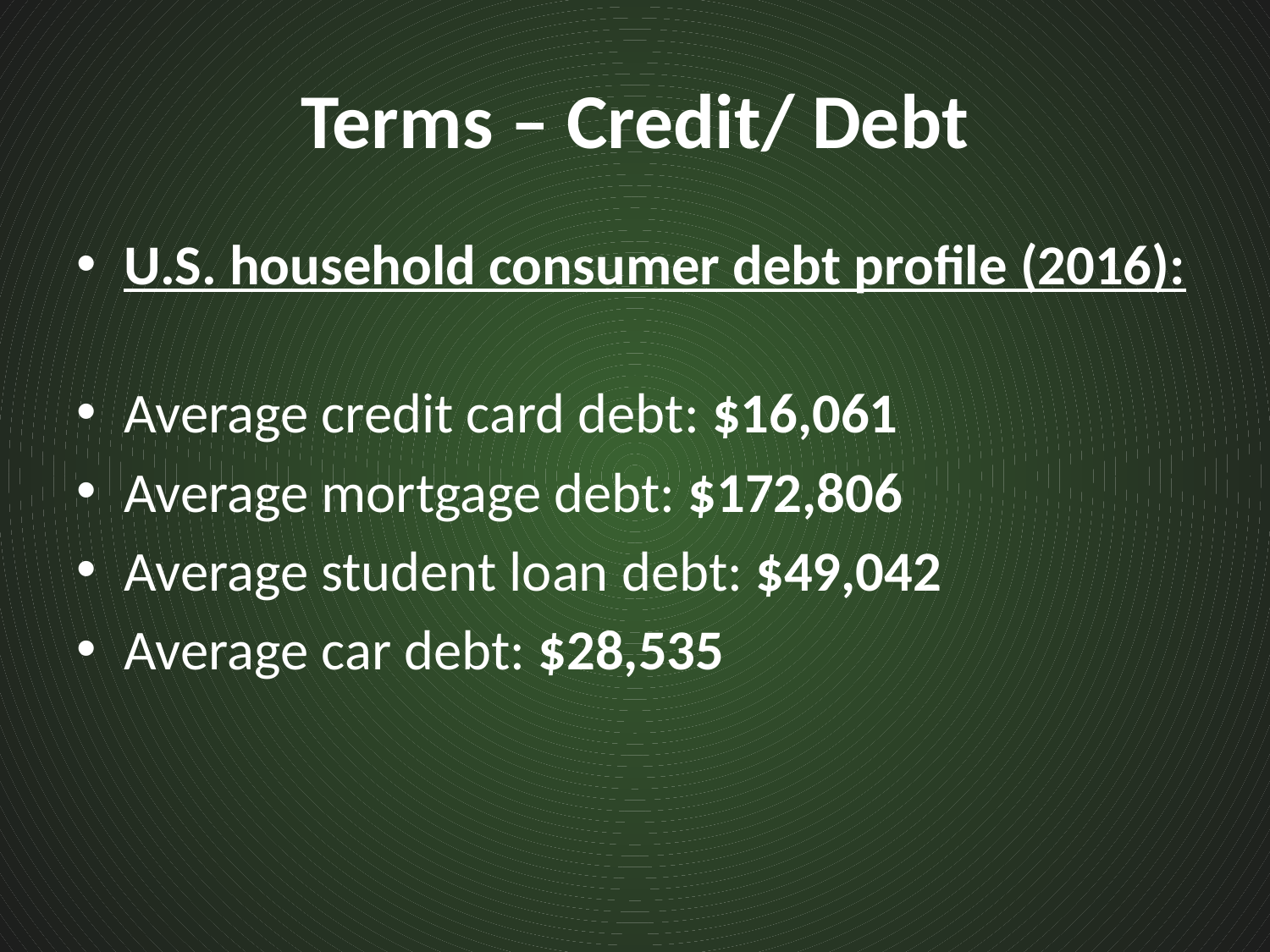

# Terms – Credit/ Debt
U.S. household consumer debt profile (2016):

Average credit card debt: $16,061
Average mortgage debt: $172,806
Average student loan debt: $49,042
Average car debt: $28,535